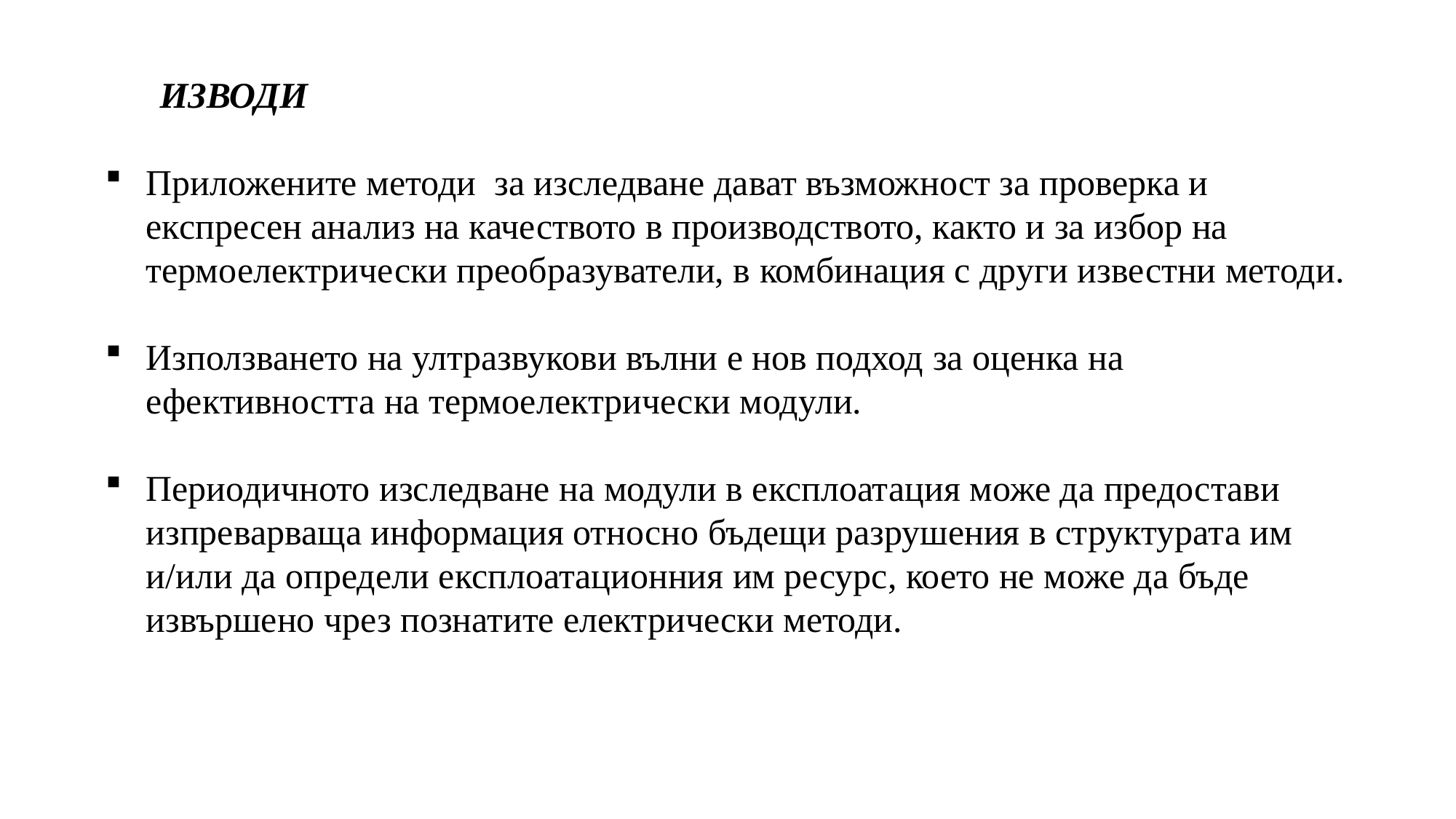

ИЗВОДИ

Приложените методи  за изследване дават възможност за проверка и експресен анализ на качеството в производството, както и за избор на термоелектрически преобразуватели, в комбинация с други известни методи.

Използването на ултразвукови вълни е нов подход за оценка на ефективността на термоелектрически модули.

Периодичното изследване на модули в експлоатация може да предостави изпреварваща информация относно бъдещи разрушения в структурата им и/или да определи експлоатационния им ресурс, което не може да бъде извършено чрез познатите електрически методи.